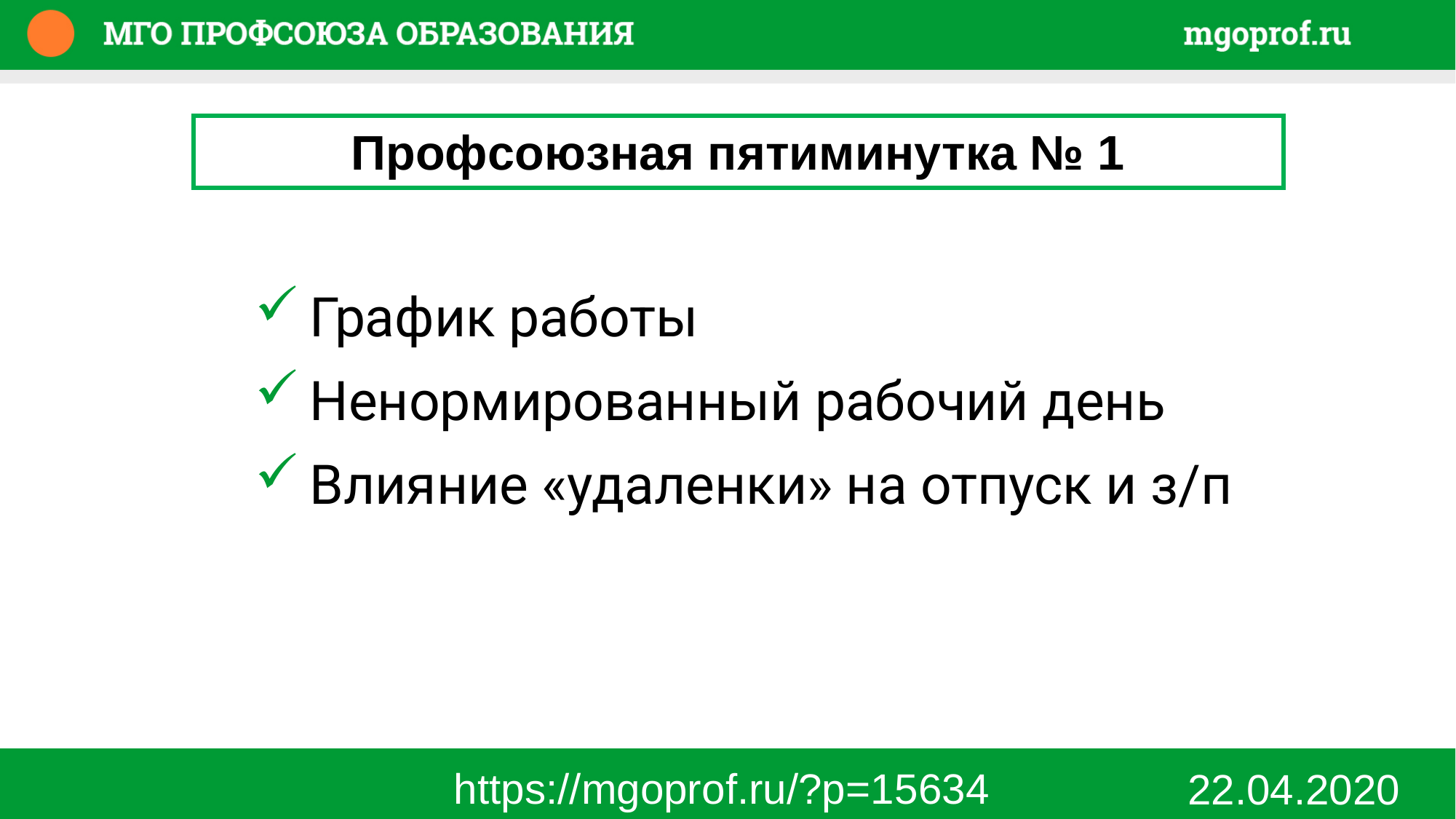

Профсоюзная пятиминутка № 1
График работы
Ненормированный рабочий день
Влияние «удаленки» на отпуск и з/п

https://mgoprof.ru/?p=15634
22.04.2020